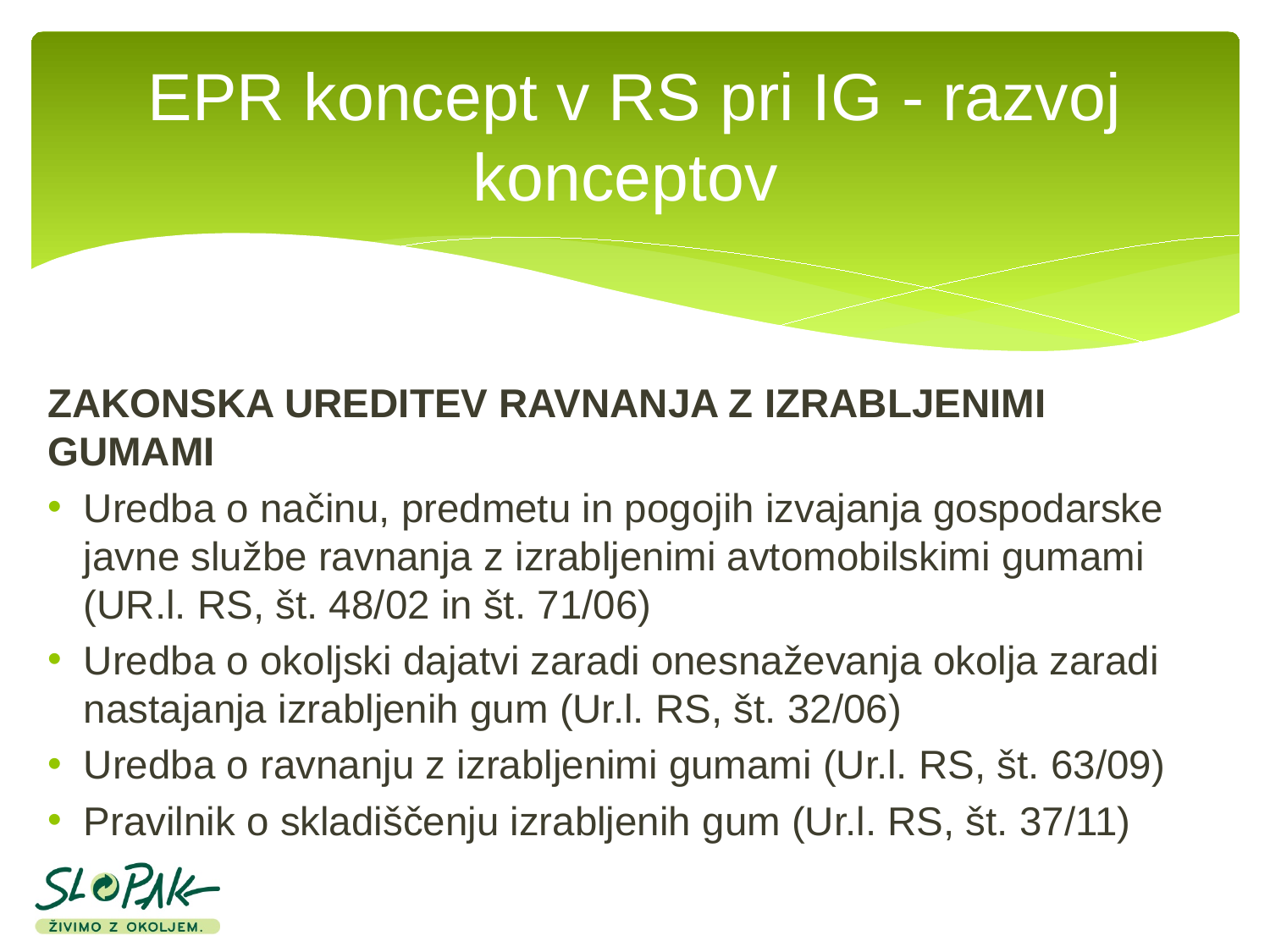

# EPR koncept v RS pri IG - razvoj konceptov
ZAKONSKA UREDITEV RAVNANJA Z IZRABLJENIMI GUMAMI
Uredba o načinu, predmetu in pogojih izvajanja gospodarske javne službe ravnanja z izrabljenimi avtomobilskimi gumami (UR.l. RS, št. 48/02 in št. 71/06)
Uredba o okoljski dajatvi zaradi onesnaževanja okolja zaradi nastajanja izrabljenih gum (Ur.l. RS, št. 32/06)
Uredba o ravnanju z izrabljenimi gumami (Ur.l. RS, št. 63/09)
Pravilnik o skladiščenju izrabljenih gum (Ur.l. RS, št. 37/11)